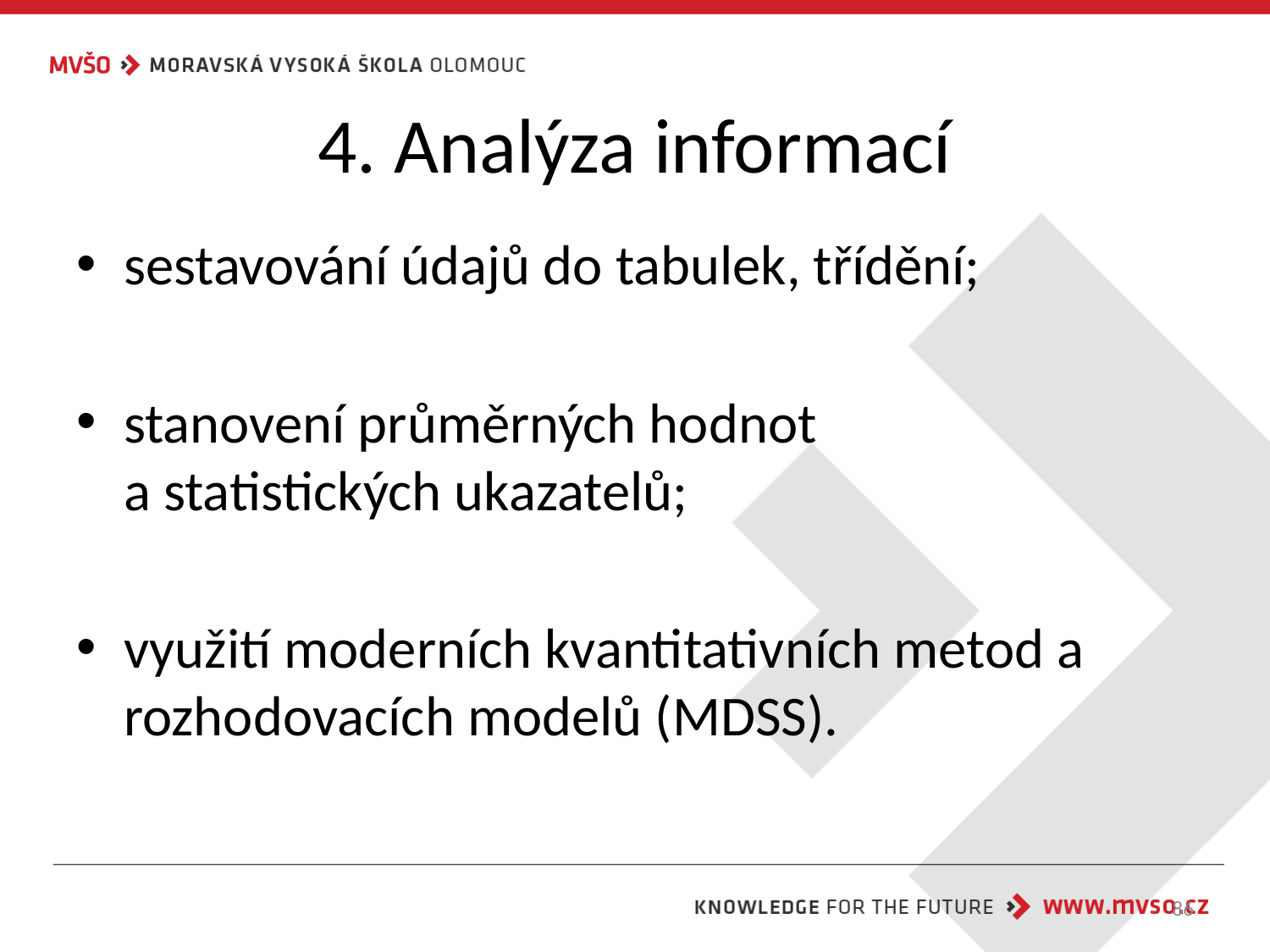

# 4. Analýza informací
sestavování údajů do tabulek, třídění;

stanovení průměrných hodnot
a statistických ukazatelů;

využití moderních kvantitativních metod a rozhodovacích modelů (MDSS).
86